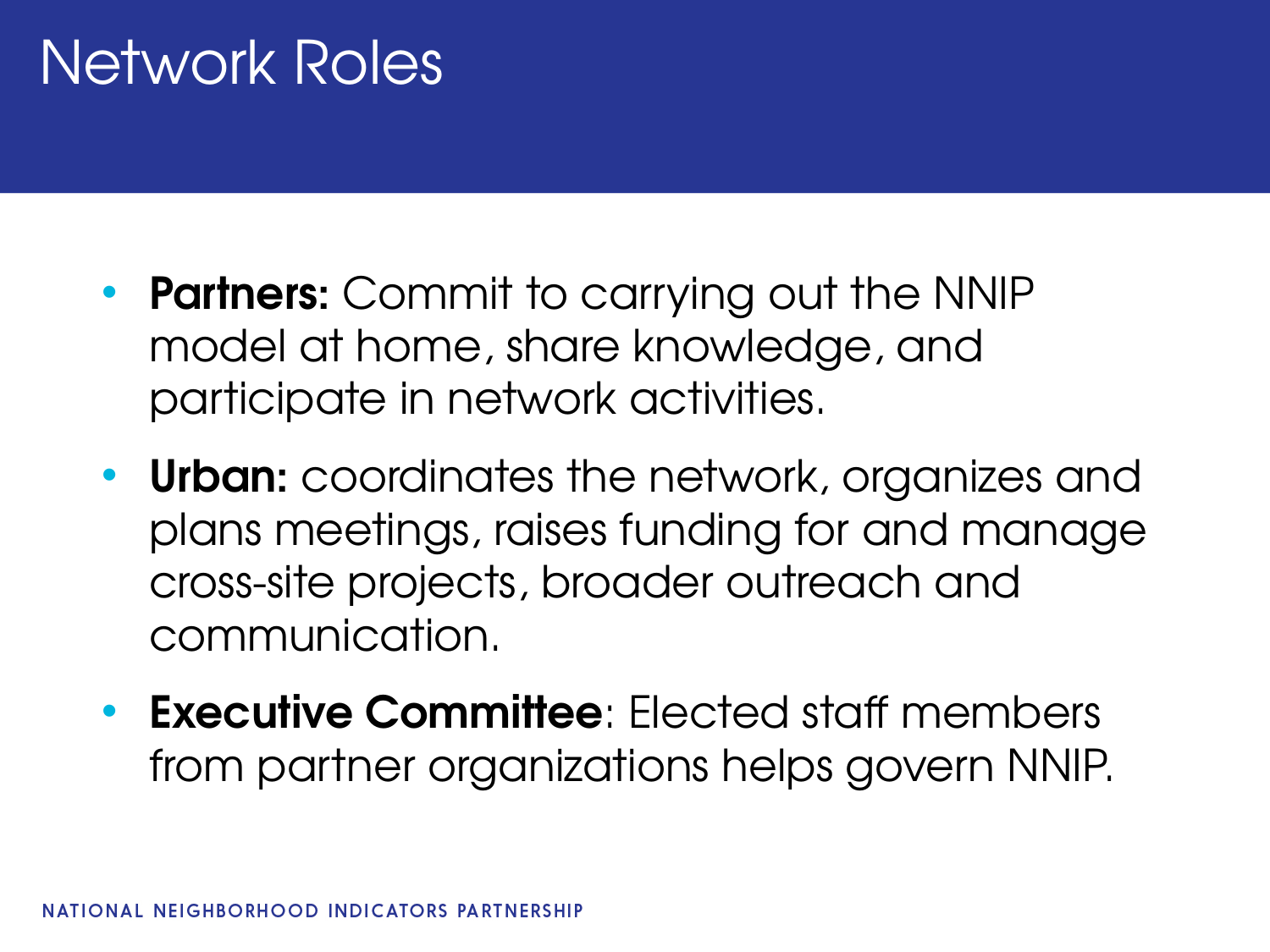

# Network Roles
Partners: Commit to carrying out the NNIP model at home, share knowledge, and participate in network activities.
Urban: coordinates the network, organizes and plans meetings, raises funding for and manage cross-site projects, broader outreach and communication.
Executive Committee: Elected staff members from partner organizations helps govern NNIP.